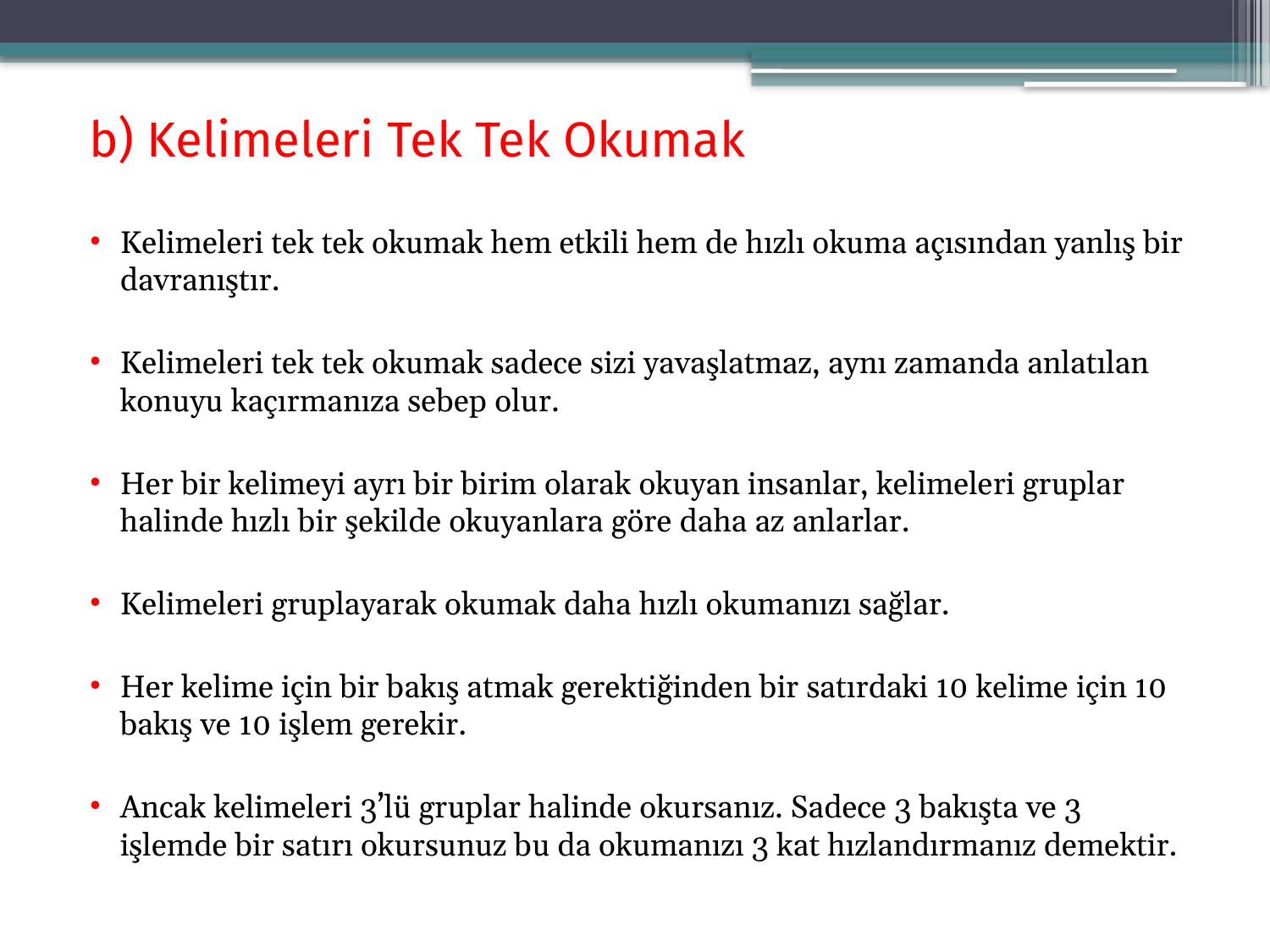

# b) Kelimeleri Tek Tek Okumak
Kelimeleri tek tek okumak hem etkili hem de hızlı okuma açısından yanlış bir davranıştır.

Kelimeleri tek tek okumak sadece sizi yavaşlatmaz, aynı zamanda anlatılan konuyu kaçırmanıza sebep olur.

Her bir kelimeyi ayrı bir birim olarak okuyan insanlar, kelimeleri gruplar halinde hızlı bir şekilde okuyanlara göre daha az anlarlar.

Kelimeleri gruplayarak okumak daha hızlı okumanızı sağlar.

Her kelime için bir bakış atmak gerektiğinden bir satırdaki 10 kelime için 10 bakış ve 10 işlem gerekir.

Ancak kelimeleri 3’lü gruplar halinde okursanız. Sadece 3 bakışta ve 3 işlemde bir satırı okursunuz bu da okumanızı 3 kat hızlandırmanız demektir.